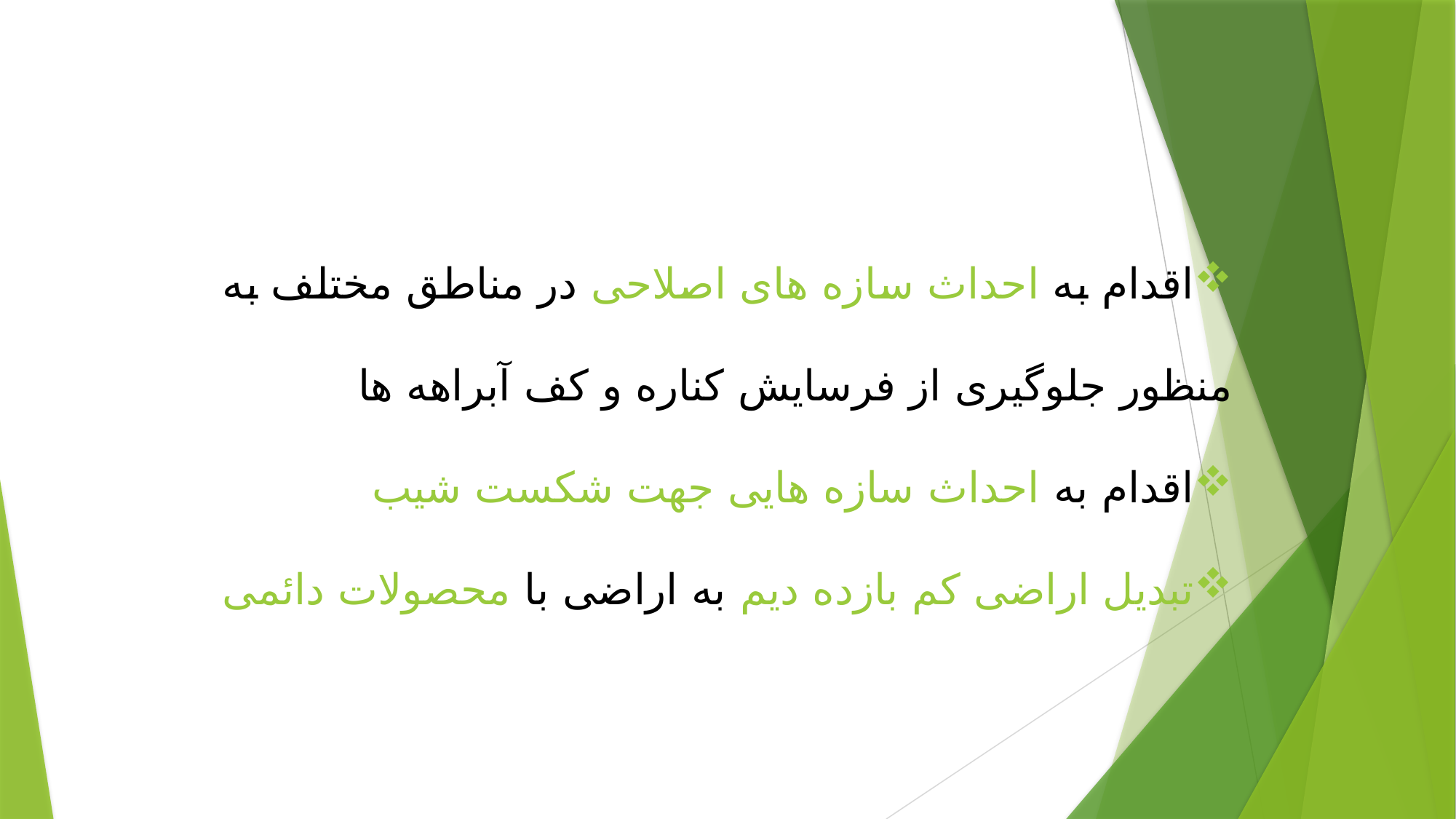

اقدام به احداث سازه های اصلاحی در مناطق مختلف به منظور جلوگیری از فرسایش کناره و کف آبراهه ها
اقدام به احداث سازه هایی جهت شکست شیب
تبدیل اراضی کم بازده دیم به اراضی با محصولات دائمی